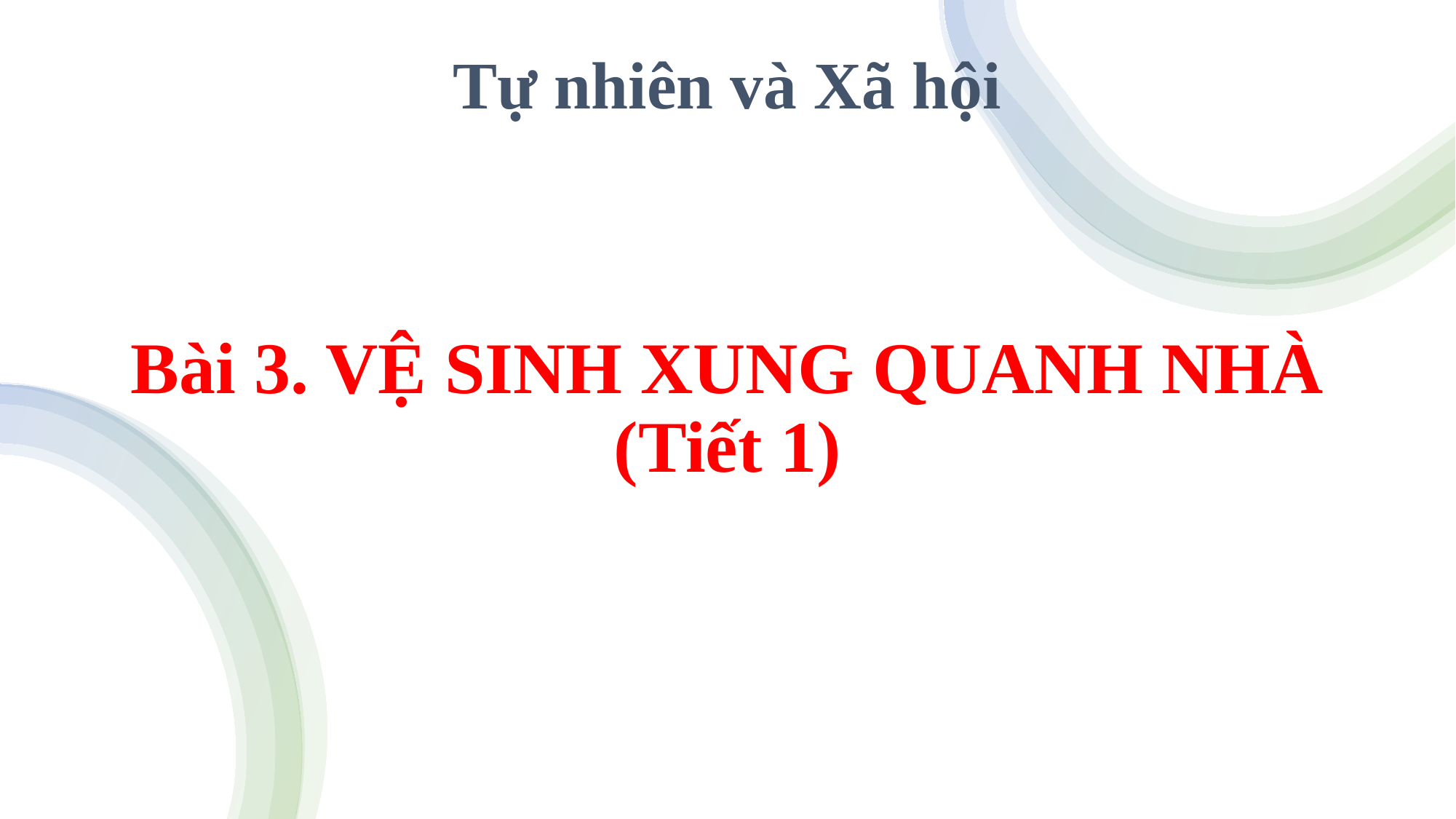

Tự nhiên và Xã hội
# Bài 3. VỆ SINH XUNG QUANH NHÀ (Tiết 1)